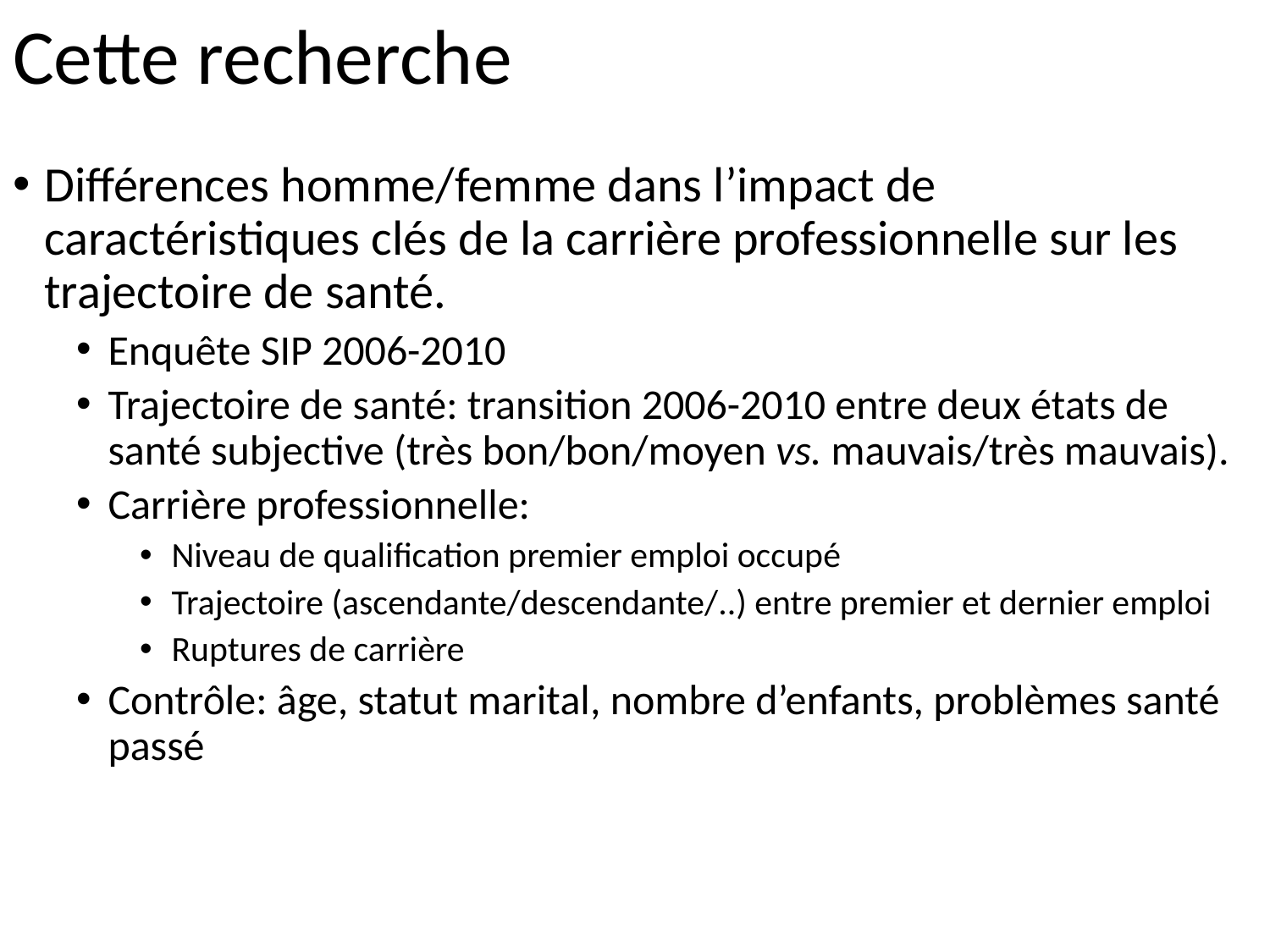

# Cette recherche
Différences homme/femme dans l’impact de caractéristiques clés de la carrière professionnelle sur les trajectoire de santé.
Enquête SIP 2006-2010
Trajectoire de santé: transition 2006-2010 entre deux états de santé subjective (très bon/bon/moyen vs. mauvais/très mauvais).
Carrière professionnelle:
Niveau de qualification premier emploi occupé
Trajectoire (ascendante/descendante/..) entre premier et dernier emploi
Ruptures de carrière
Contrôle: âge, statut marital, nombre d’enfants, problèmes santé passé